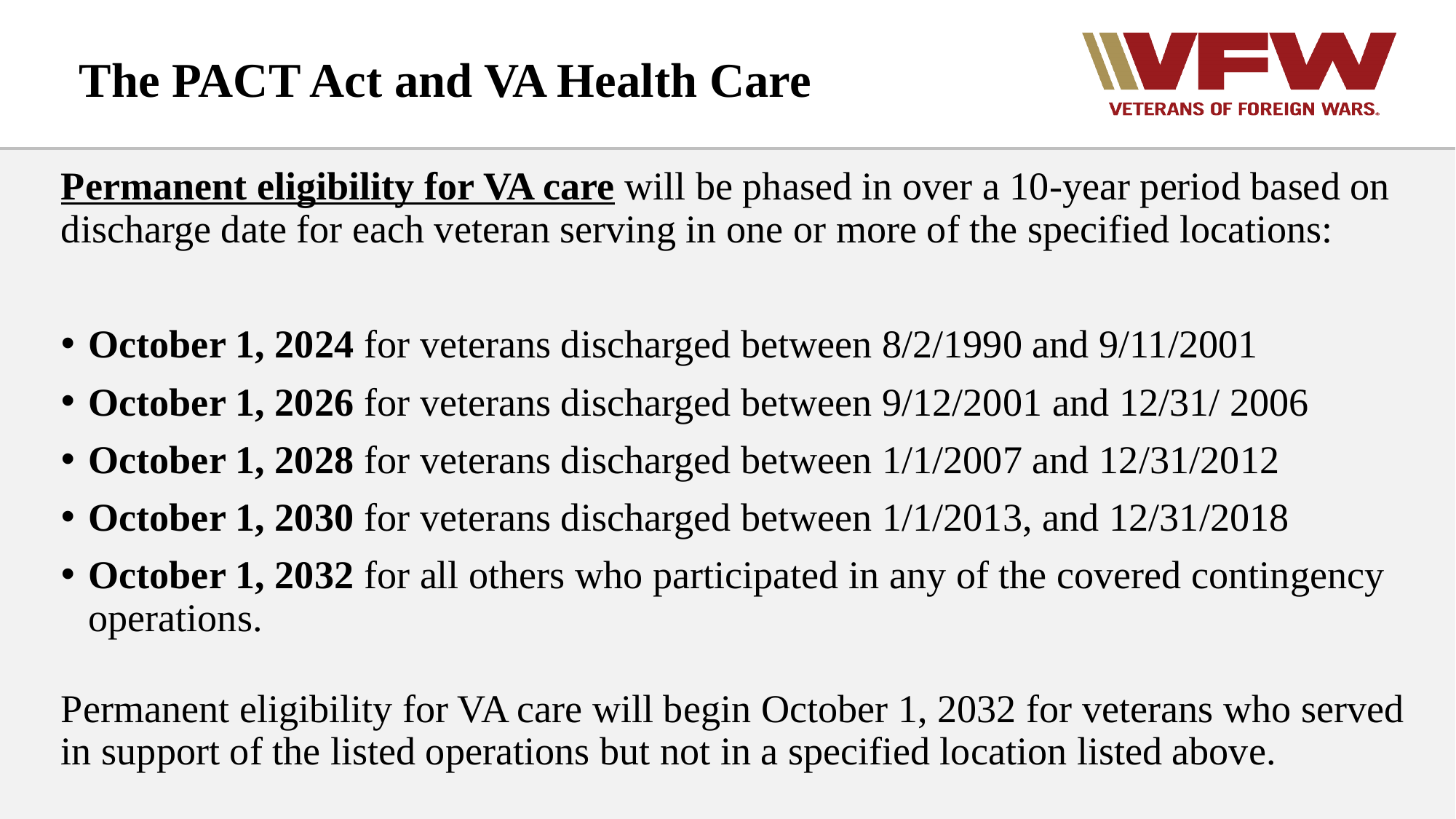

# The PACT Act and VA Health Care
Permanent eligibility for VA care will be phased in over a 10-year period based on discharge date for each veteran serving in one or more of the specified locations:

October 1, 2024 for veterans discharged between 8/2/1990 and 9/11/2001
October 1, 2026 for veterans discharged between 9/12/2001 and 12/31/ 2006
October 1, 2028 for veterans discharged between 1/1/2007 and 12/31/2012
October 1, 2030 for veterans discharged between 1/1/2013, and 12/31/2018
October 1, 2032 for all others who participated in any of the covered contingency operations.

Permanent eligibility for VA care will begin October 1, 2032 for veterans who served in support of the listed operations but not in a specified location listed above.